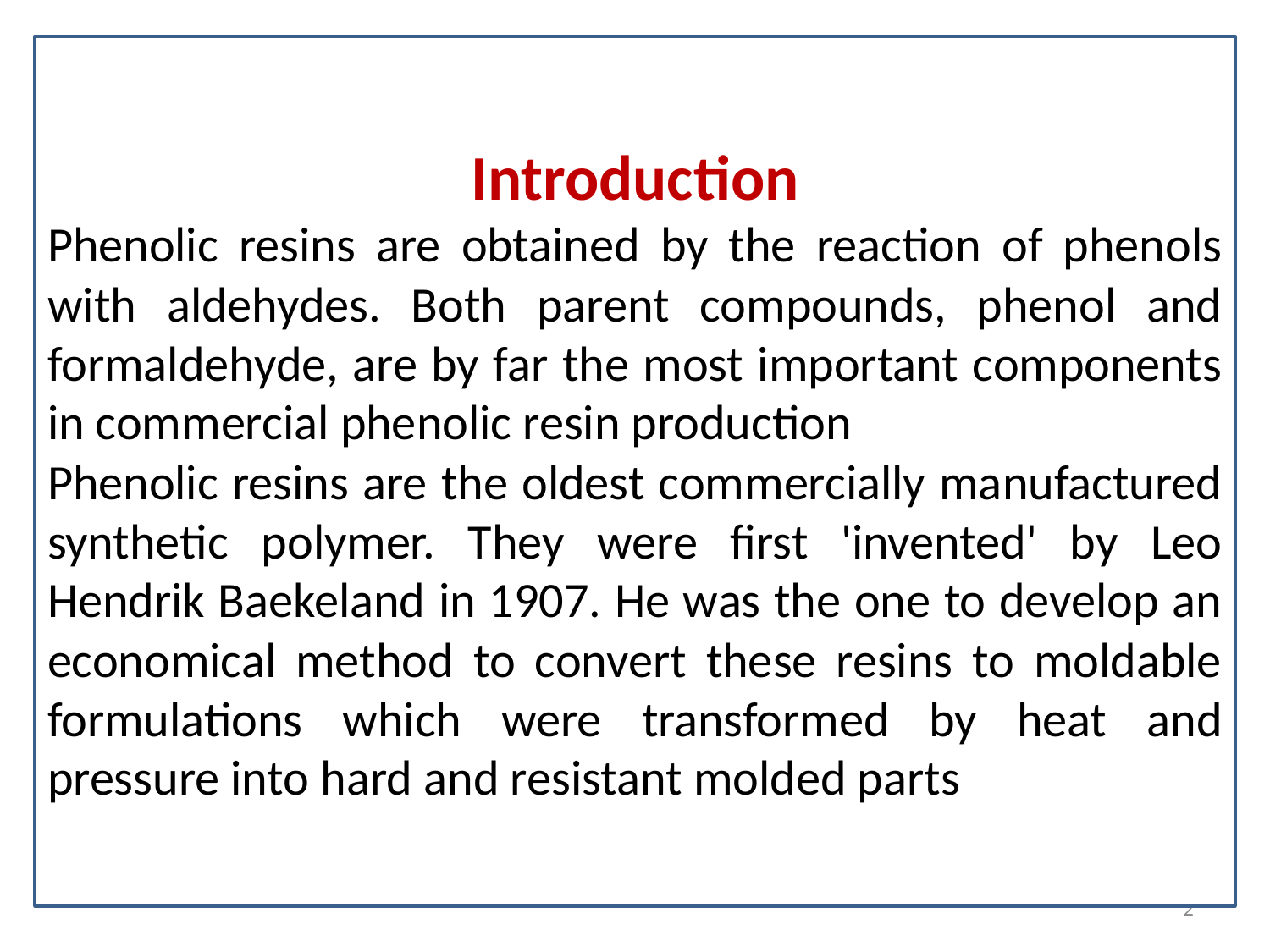

Introduction
Phenolic resins are obtained by the reaction of phenols with aldehydes. Both parent compounds, phenol and formaldehyde, are by far the most important components in commercial phenolic resin production
Phenolic resins are the oldest commercially manufactured synthetic polymer. They were first 'invented' by Leo Hendrik Baekeland in 1907. He was the one to develop an economical method to convert these resins to moldable formulations which were transformed by heat and pressure into hard and resistant molded parts
2